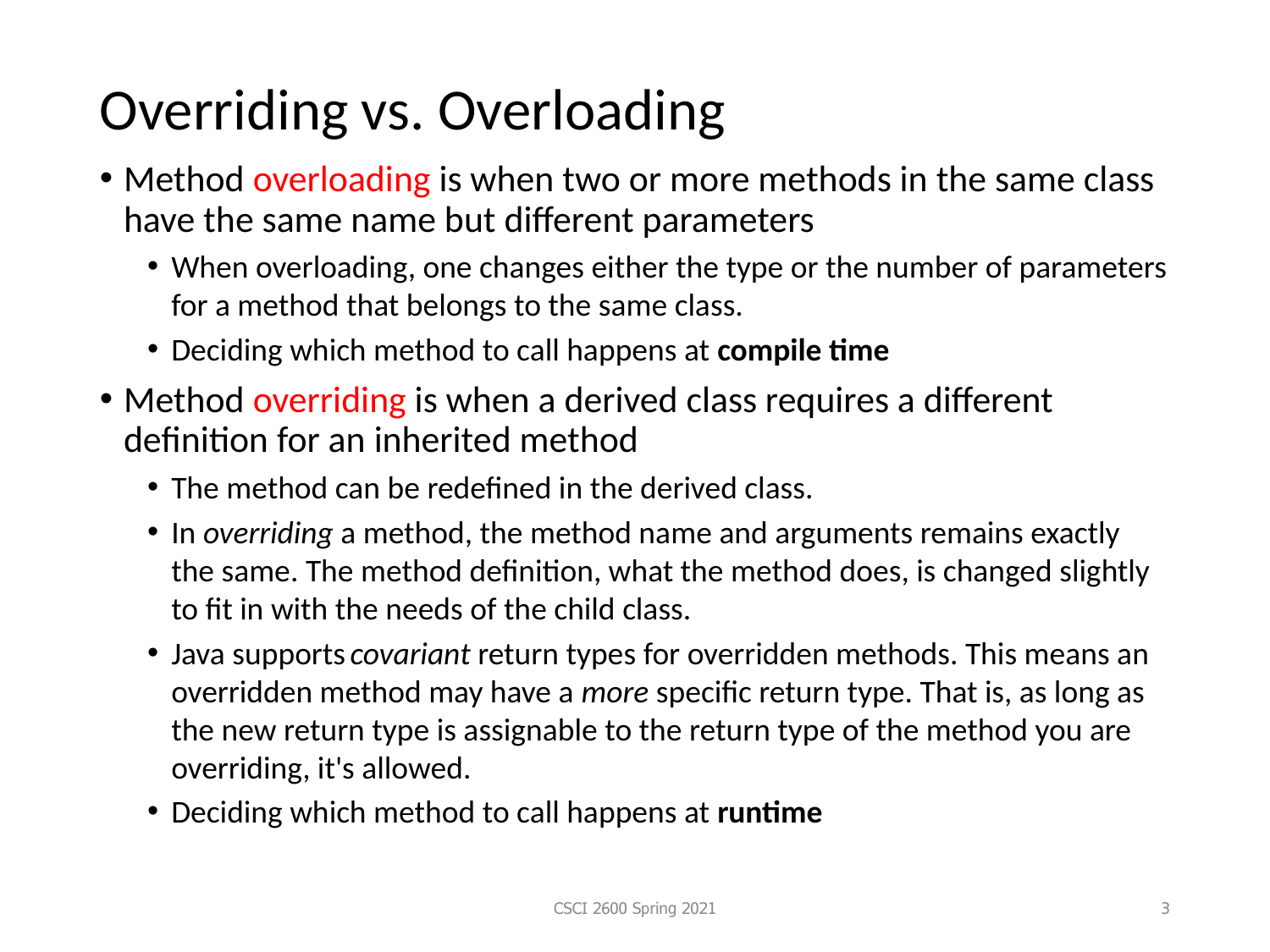

Overriding vs. Overloading
Method overloading is when two or more methods in the same class have the same name but different parameters
When overloading, one changes either the type or the number of parameters for a method that belongs to the same class.
Deciding which method to call happens at compile time
Method overriding is when a derived class requires a different definition for an inherited method
The method can be redefined in the derived class.
In overriding a method, the method name and arguments remains exactly the same. The method definition, what the method does, is changed slightly to fit in with the needs of the child class.
Java supports covariant return types for overridden methods. This means an overridden method may have a more specific return type. That is, as long as the new return type is assignable to the return type of the method you are overriding, it's allowed.
Deciding which method to call happens at runtime
CSCI 2600 Spring 2021
3